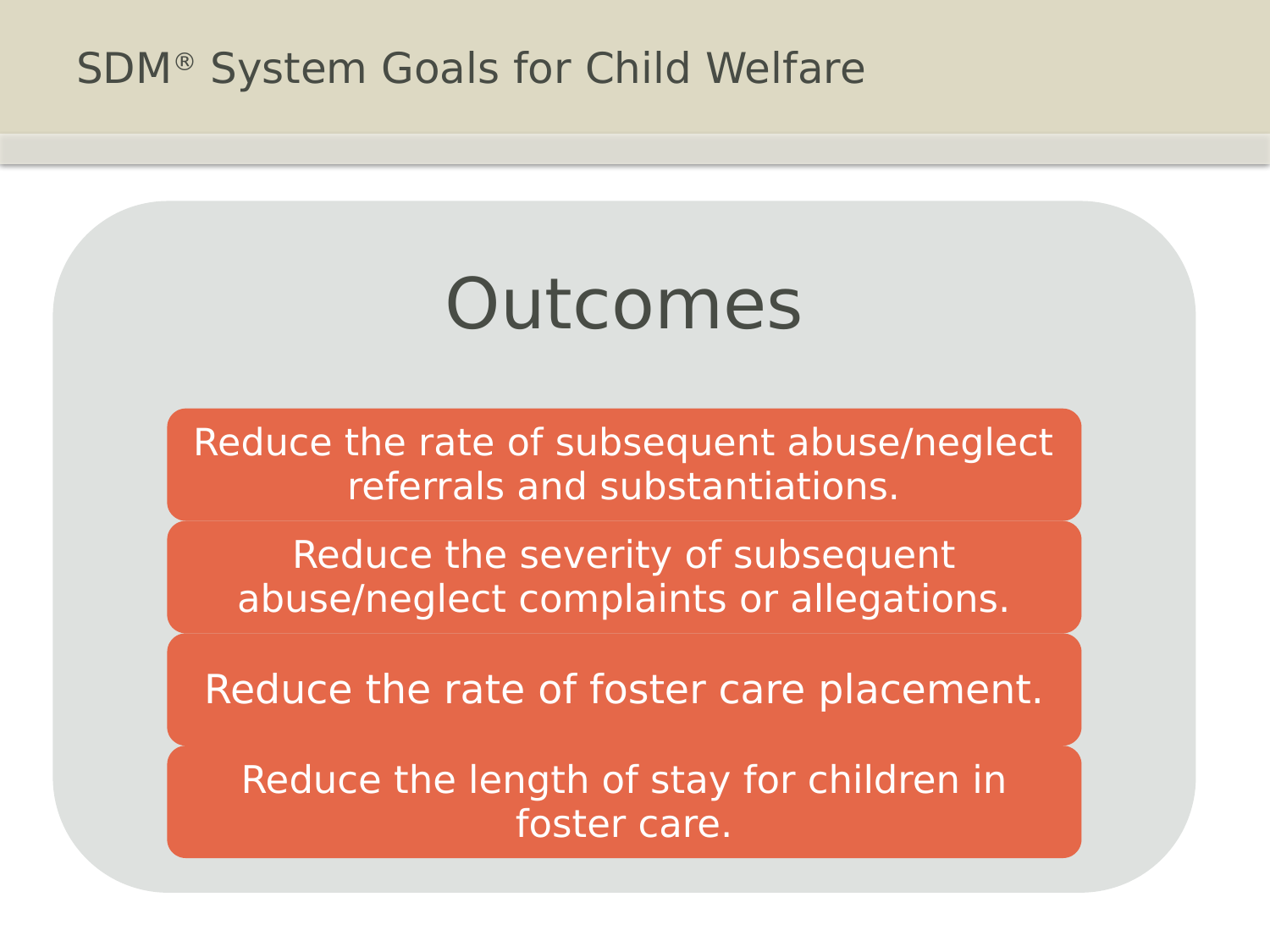

# SDM® System Goals for Child Welfare
Reduce the length of stay for children in foster care.
Reduce the rate of foster care placement.
Reduce the severity of subsequent abuse/neglect complaints or allegations.
Reduce the rate of subsequent abuse/neglect referrals and substantiations.
Outcomes